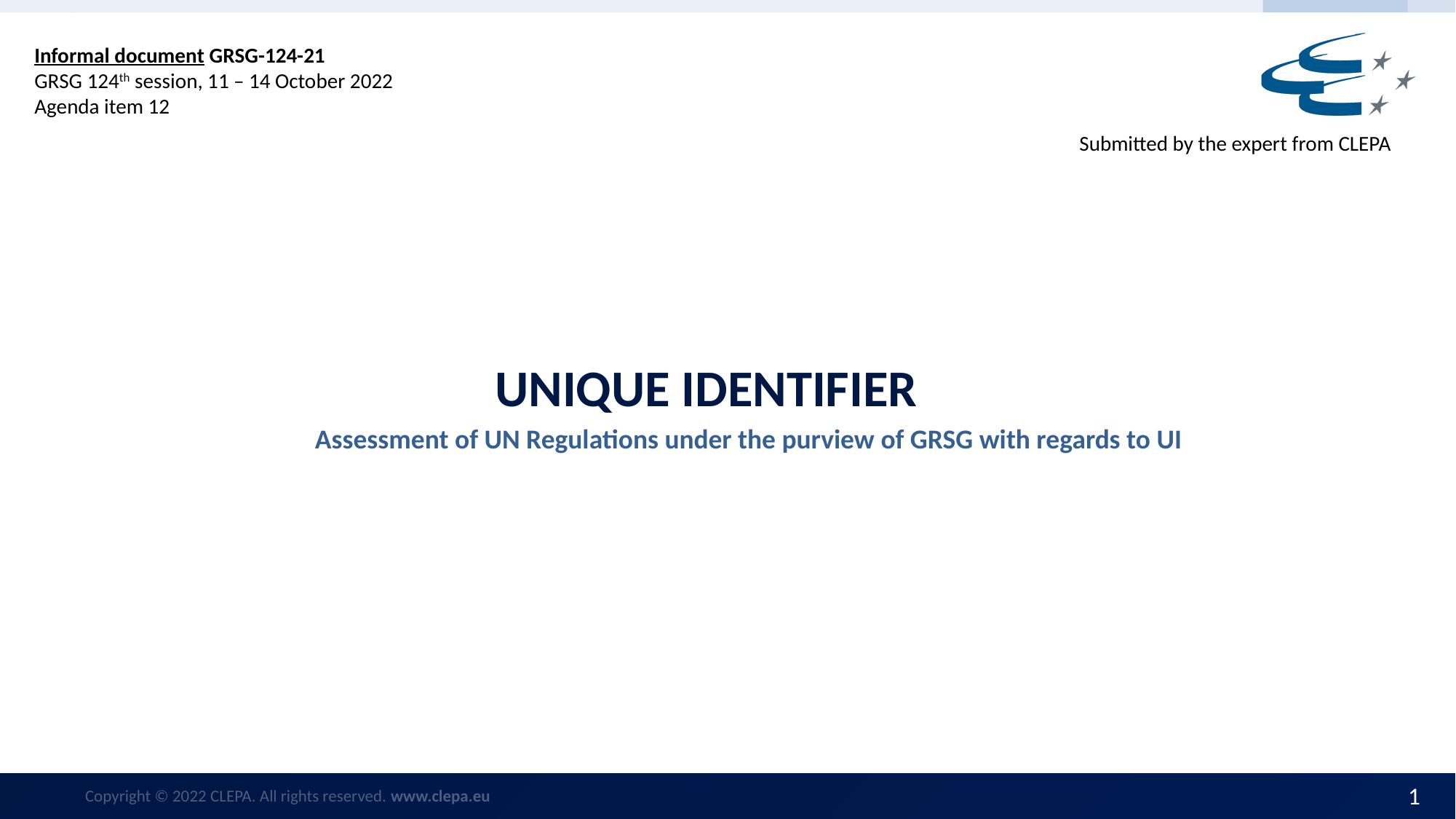

Informal document GRSG-124-21
GRSG 124th session, 11 – 14 October 2022
Agenda item 12
Submitted by the expert from CLEPA
Unique Identifier
Assessment of UN Regulations under the purview of GRSG with regards to UI
Assessment of UN Regulations under the purview of GRSG with regards to UI
1